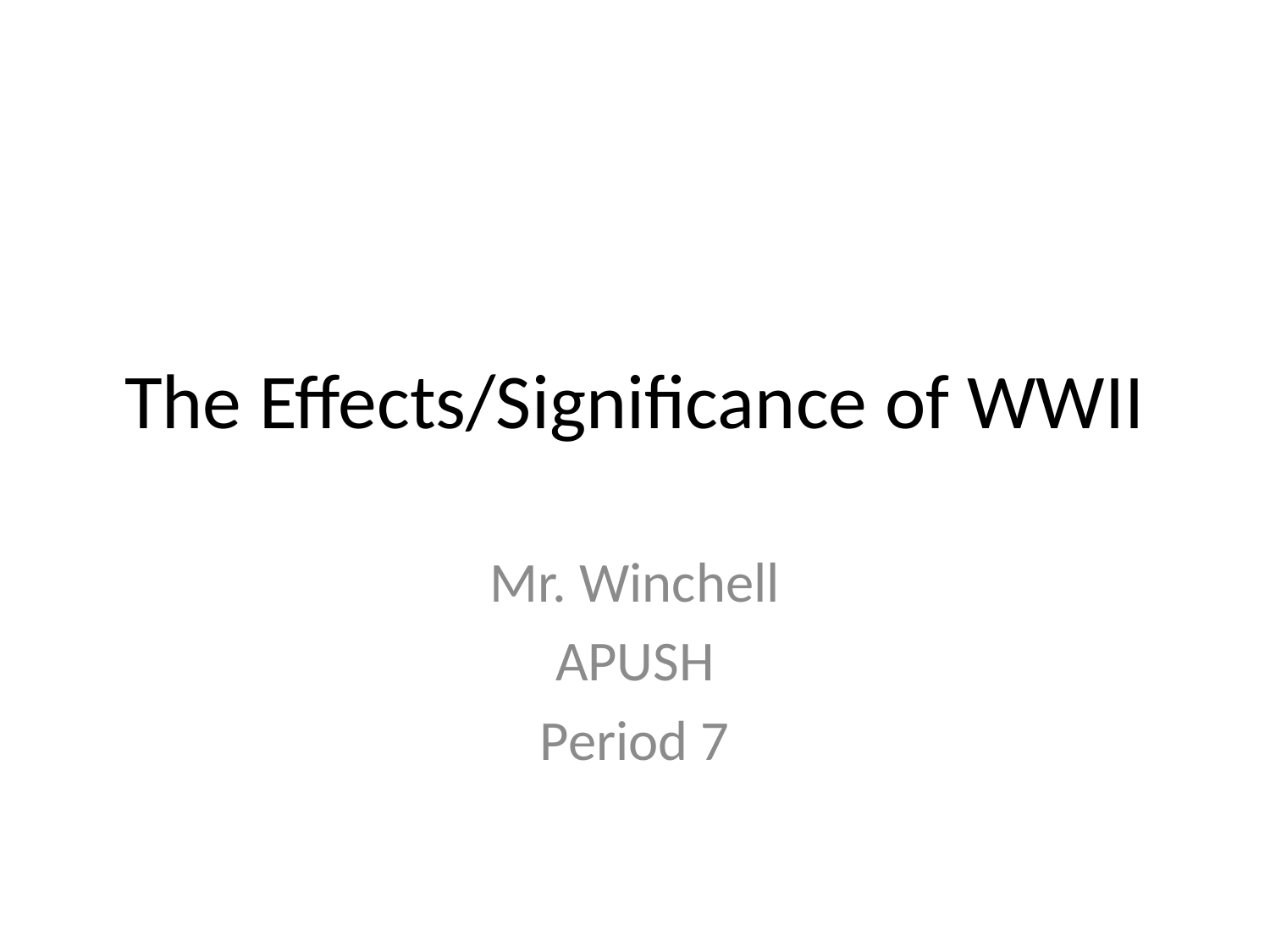

# The Effects/Significance of WWII
Mr. Winchell
APUSH
Period 7